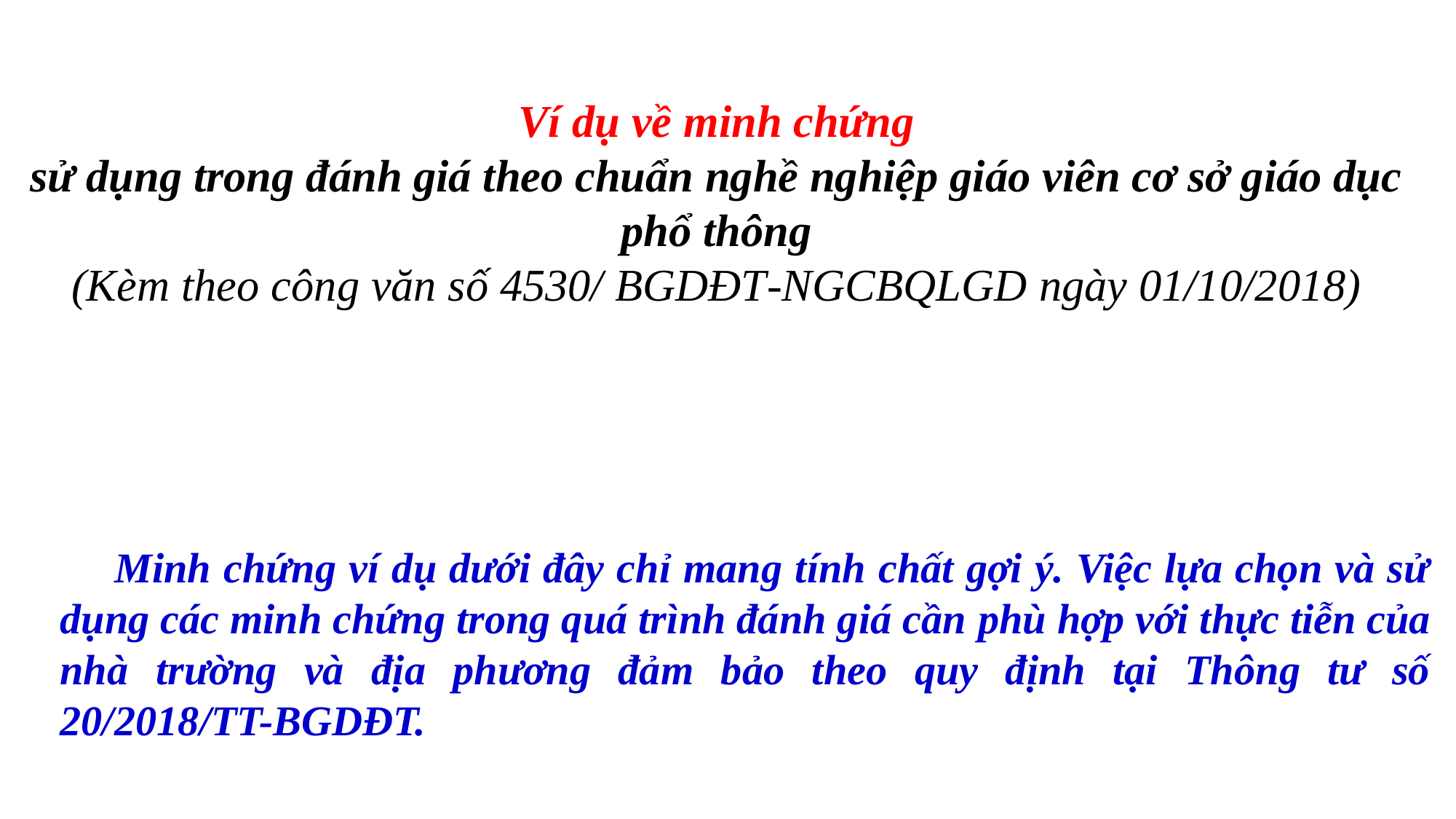

Ví dụ về minh chứng
sử dụng trong đánh giá theo chuẩn nghề nghiệp giáo viên cơ sở giáo dục phổ thông
(Kèm theo công văn số 4530/ BGDĐT-NGCBQLGD ngày 01/10/2018)
Minh chứng ví dụ dưới đây chỉ mang tính chất gợi ý. Việc lựa chọn và sử dụng các minh chứng trong quá trình đánh giá cần phù hợp với thực tiễn của nhà trường và địa phương đảm bảo theo quy định tại Thông tư số 20/2018/TT-BGDĐT.